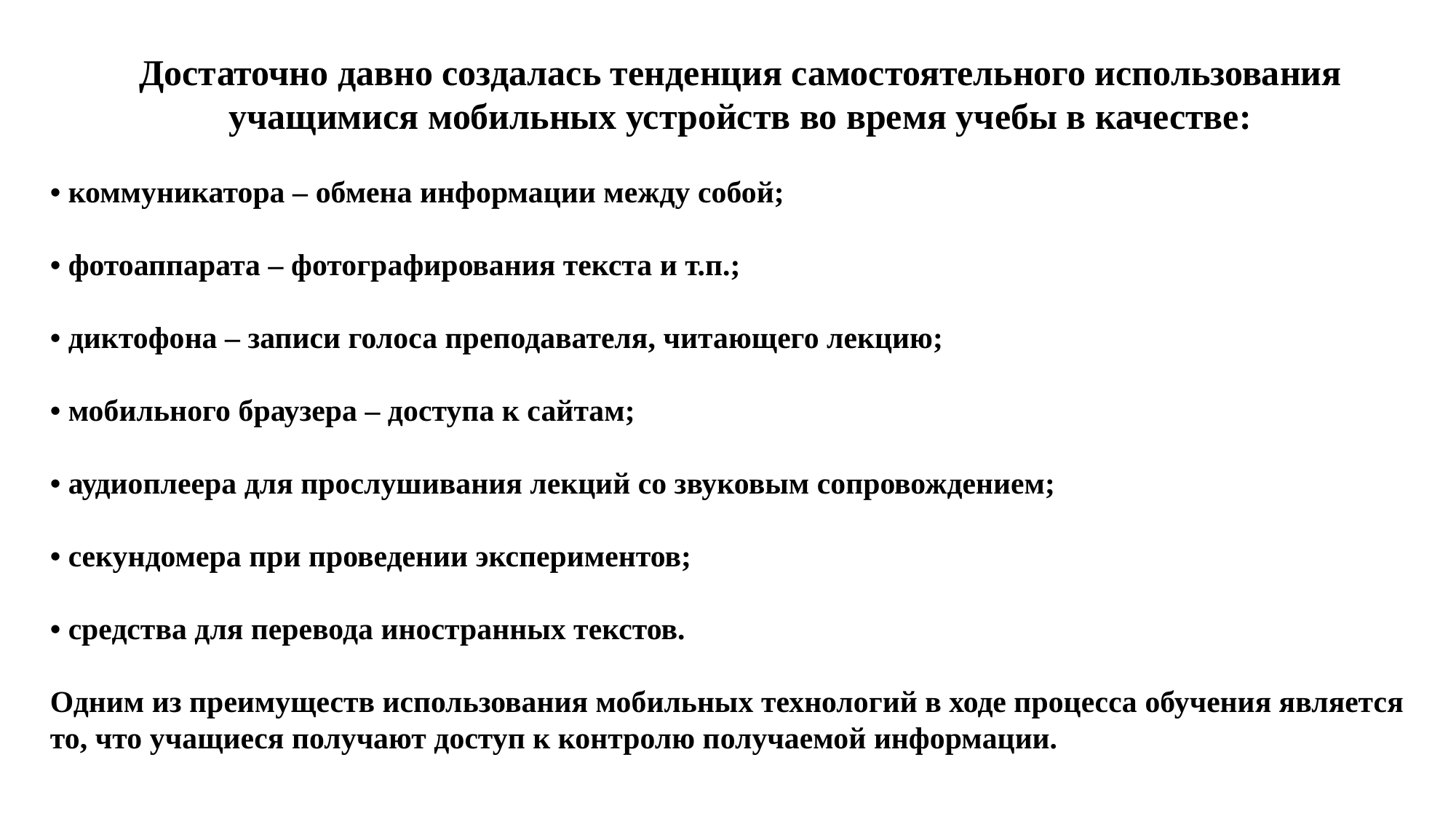

Достаточно давно создалась тенденция самостоятельного использования учащимися мобильных устройств во время учебы в качестве:

• коммуникатора – обмена информации между собой;

• фотоаппарата – фотографирования текста и т.п.;

• диктофона – записи голоса преподавателя, читающего лекцию;

• мобильного браузера – доступа к сайтам;

• аудиоплеера для прослушивания лекций со звуковым сопровождением;

• секундомера при проведении экспериментов;

• средства для перевода иностранных текстов.

Одним из преимуществ использования мобильных технологий в ходе процесса обучения является то, что учащиеся получают доступ к контролю получаемой информации.